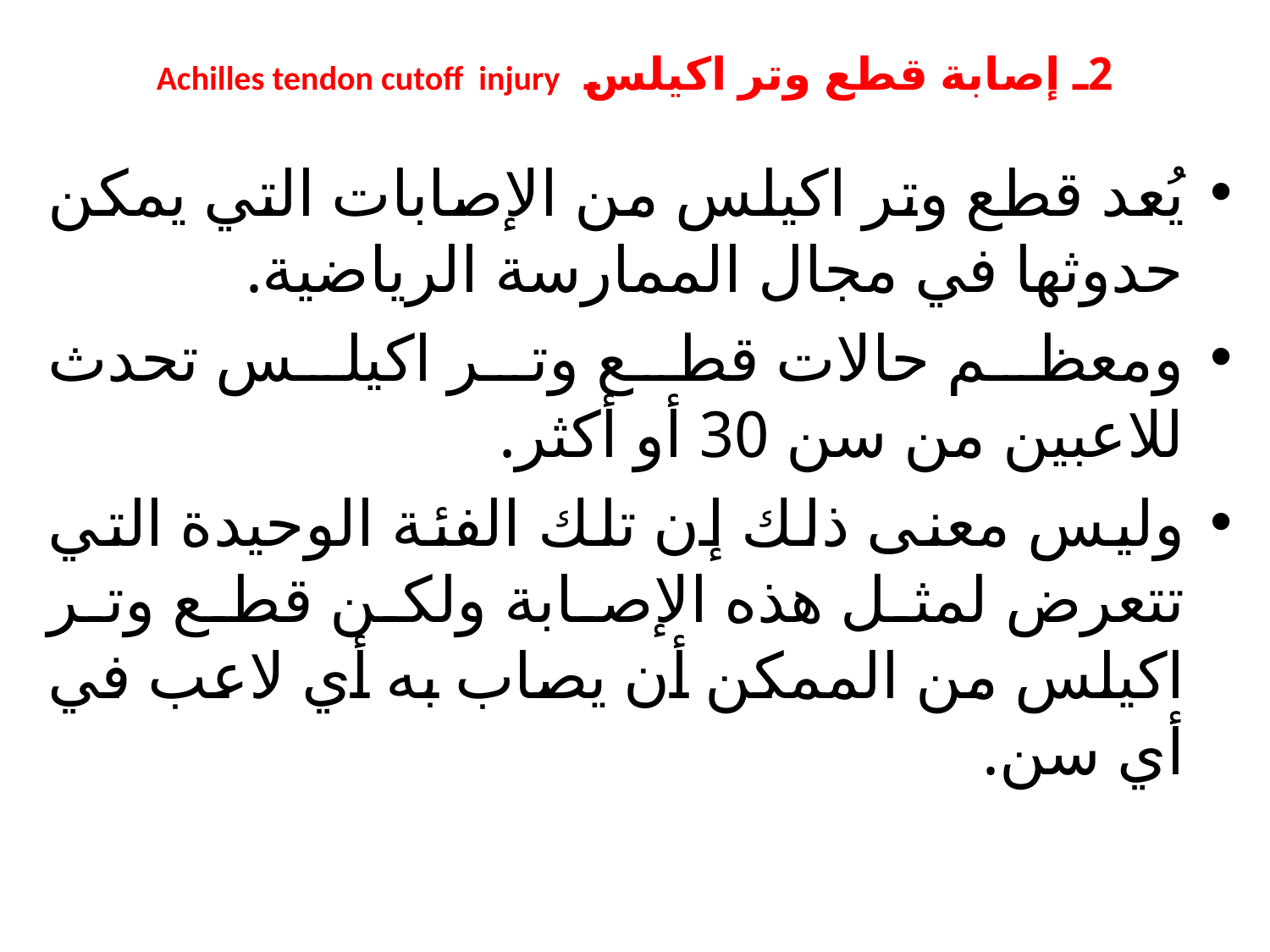

# 2ـ إصابة قطع وتر اكيلس  Achilles tendon cutoff  injury
يُعد قطع وتر اكيلس من الإصابات التي يمكن حدوثها في مجال الممارسة الرياضية.
ومعظم حالات قطع وتر اكيلس تحدث للاعبين من سن 30 أو أكثر.
وليس معنى ذلك إن تلك الفئة الوحيدة التي تتعرض لمثل هذه الإصابة ولكن قطع وتر اكيلس من الممكن أن يصاب به أي لاعب في أي سن.